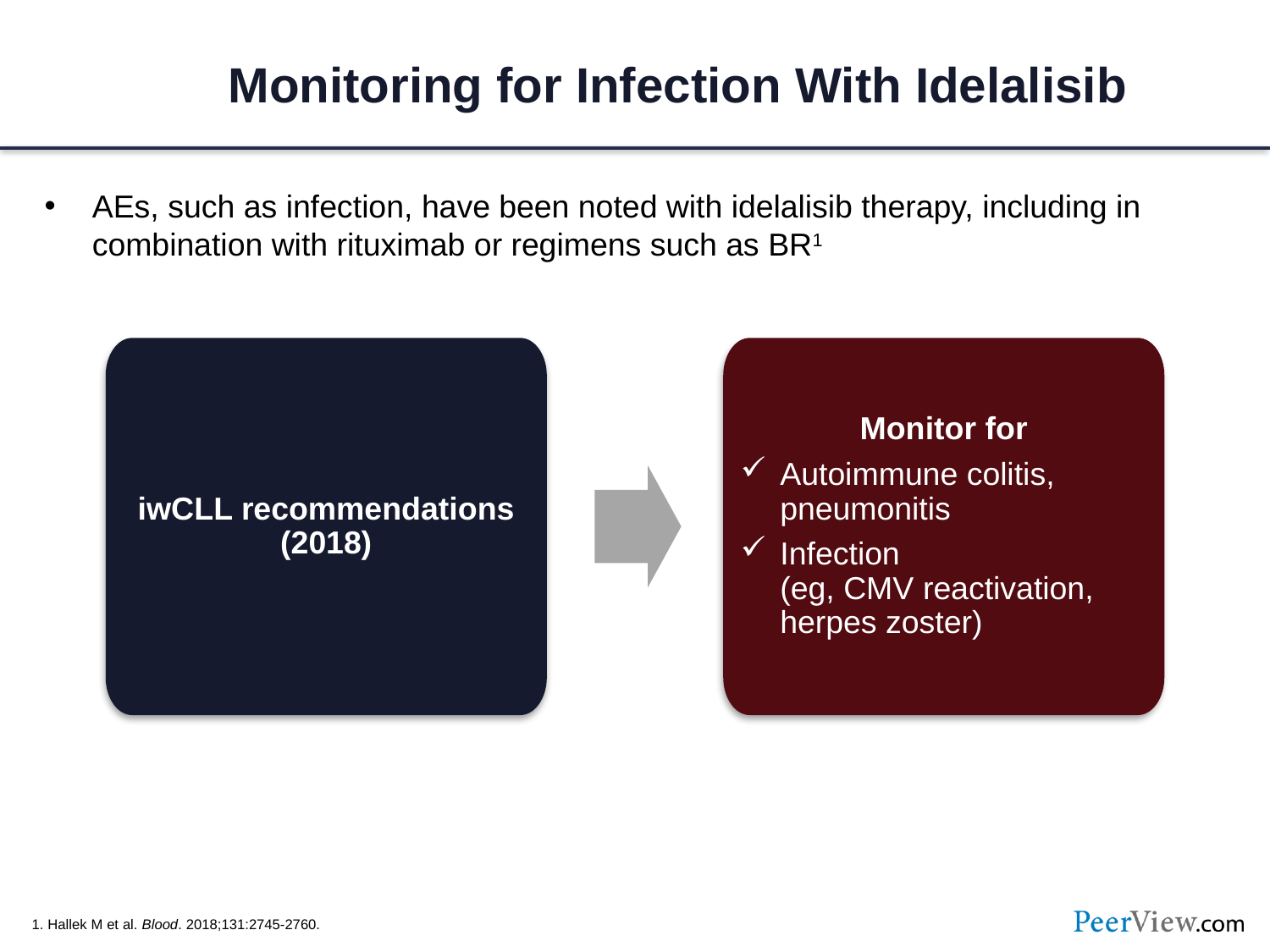

# Monitoring for Infection With Idelalisib
AEs, such as infection, have been noted with idelalisib therapy, including in combination with rituximab or regimens such as BR1
iwCLL recommendations (2018)
Monitor for
Autoimmune colitis, pneumonitis
Infection
(eg, CMV reactivation, herpes zoster)

1. Hallek M et al. Blood. 2018;131:2745-2760.